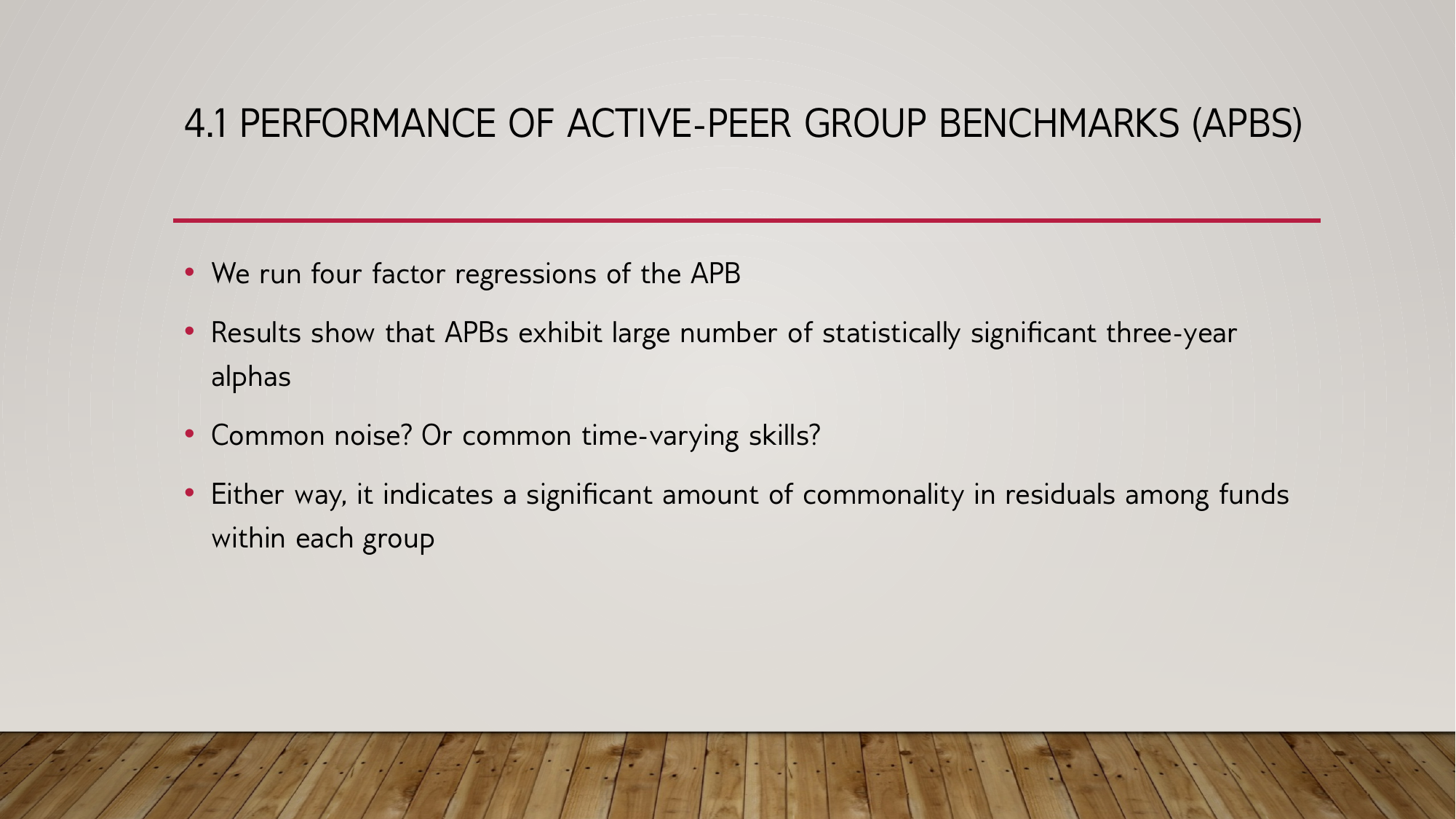

# 4.1 Performance of Active-Peer Group Benchmarks (APBs)
We run four factor regressions of the APB
Results show that APBs exhibit large number of statistically significant three-year alphas
Common noise? Or common time-varying skills?
Either way, it indicates a significant amount of commonality in residuals among funds within each group